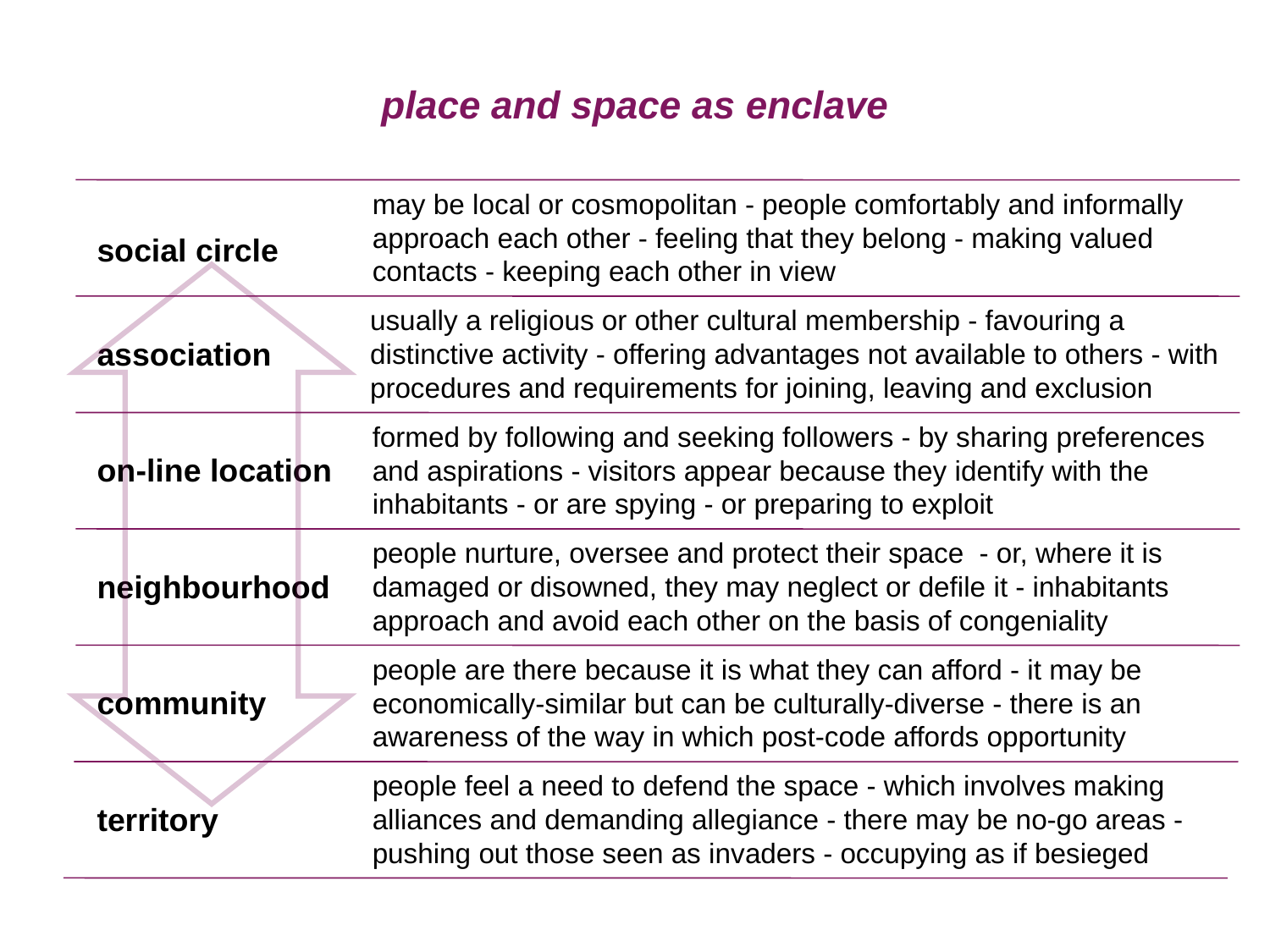

place and space as enclave

may be local or cosmopolitan - people comfortably and informally approach each other - feeling that they belong - making valued contacts - keeping each other in view
social circle

usually a religious or other cultural membership - favouring a distinctive activity - offering advantages not available to others - with procedures and requirements for joining, leaving and exclusion
association

formed by following and seeking followers - by sharing preferences and aspirations - visitors appear because they identify with the inhabitants - or are spying - or preparing to exploit
on-line location

people nurture, oversee and protect their space  - or, where it is damaged or disowned, they may neglect or defile it - inhabitants approach and avoid each other on the basis of congeniality
neighbourhood

people are there because it is what they can afford - it may be economically-similar but can be culturally-diverse - there is an awareness of the way in which post-code affords opportunity
community

people feel a need to defend the space - which involves making alliances and demanding allegiance - there may be no-go areas - pushing out those seen as invaders - occupying as if besieged
territory